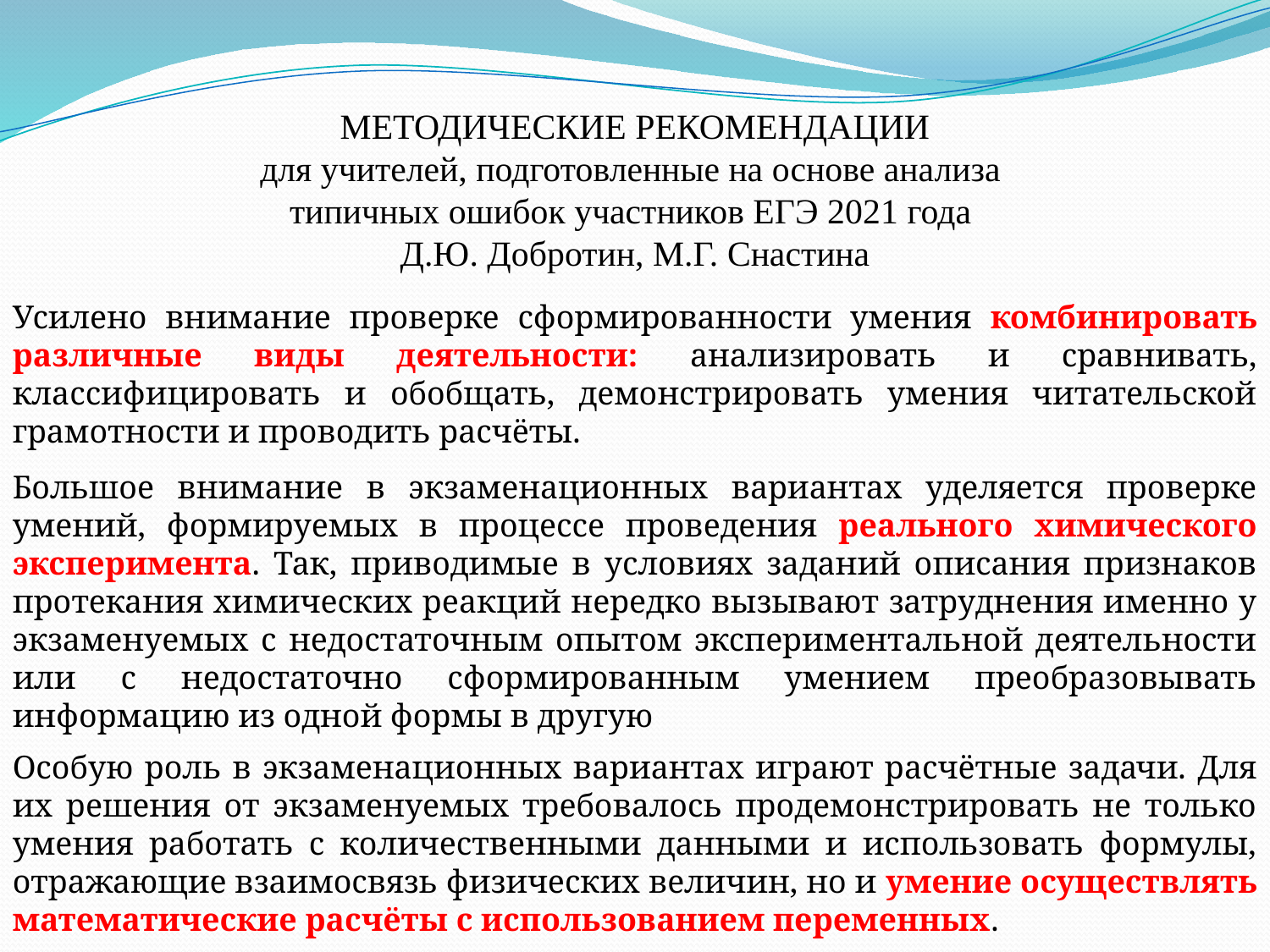

МЕТОДИЧЕСКИЕ РЕКОМЕНДАЦИИ
для учителей, подготовленные на основе анализа
типичных ошибок участников ЕГЭ 2021 года
 Д.Ю. Добротин, М.Г. Снастина
Усилено внимание проверке сформированности умения комбинировать различные виды деятельности: анализировать и сравнивать, классифицировать и обобщать, демонстрировать умения читательской грамотности и проводить расчёты.
Большое внимание в экзаменационных вариантах уделяется проверке умений, формируемых в процессе проведения реального химического эксперимента. Так, приводимые в условиях заданий описания признаков протекания химических реакций нередко вызывают затруднения именно у экзаменуемых с недостаточным опытом экспериментальной деятельности или с недостаточно сформированным умением преобразовывать информацию из одной формы в другую
Особую роль в экзаменационных вариантах играют расчётные задачи. Для их решения от экзаменуемых требовалось продемонстрировать не только умения работать с количественными данными и использовать формулы, отражающие взаимосвязь физических величин, но и умение осуществлять математические расчёты с использованием переменных.